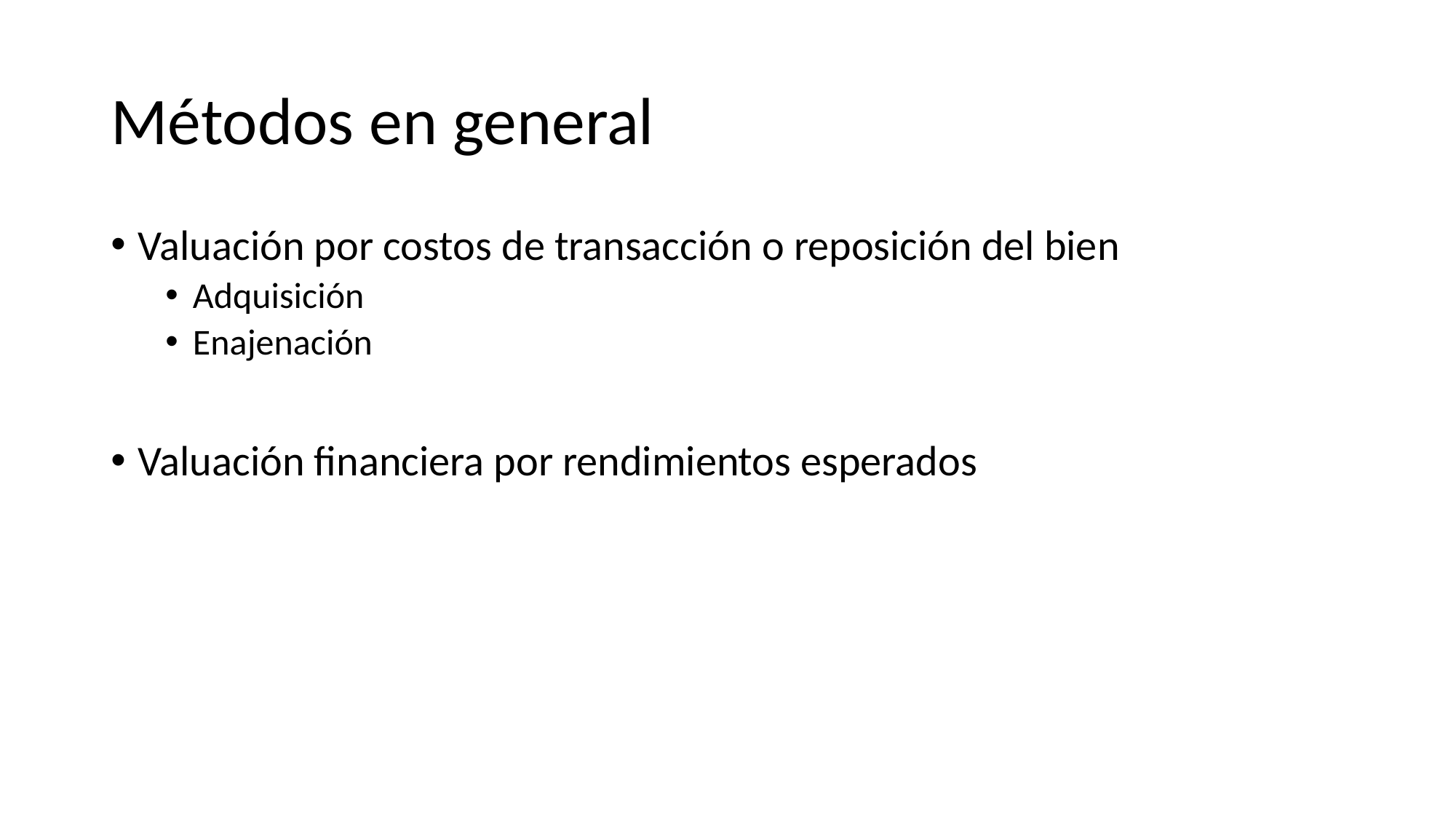

# Métodos en general
Valuación por costos de transacción o reposición del bien
Adquisición
Enajenación

Valuación financiera por rendimientos esperados